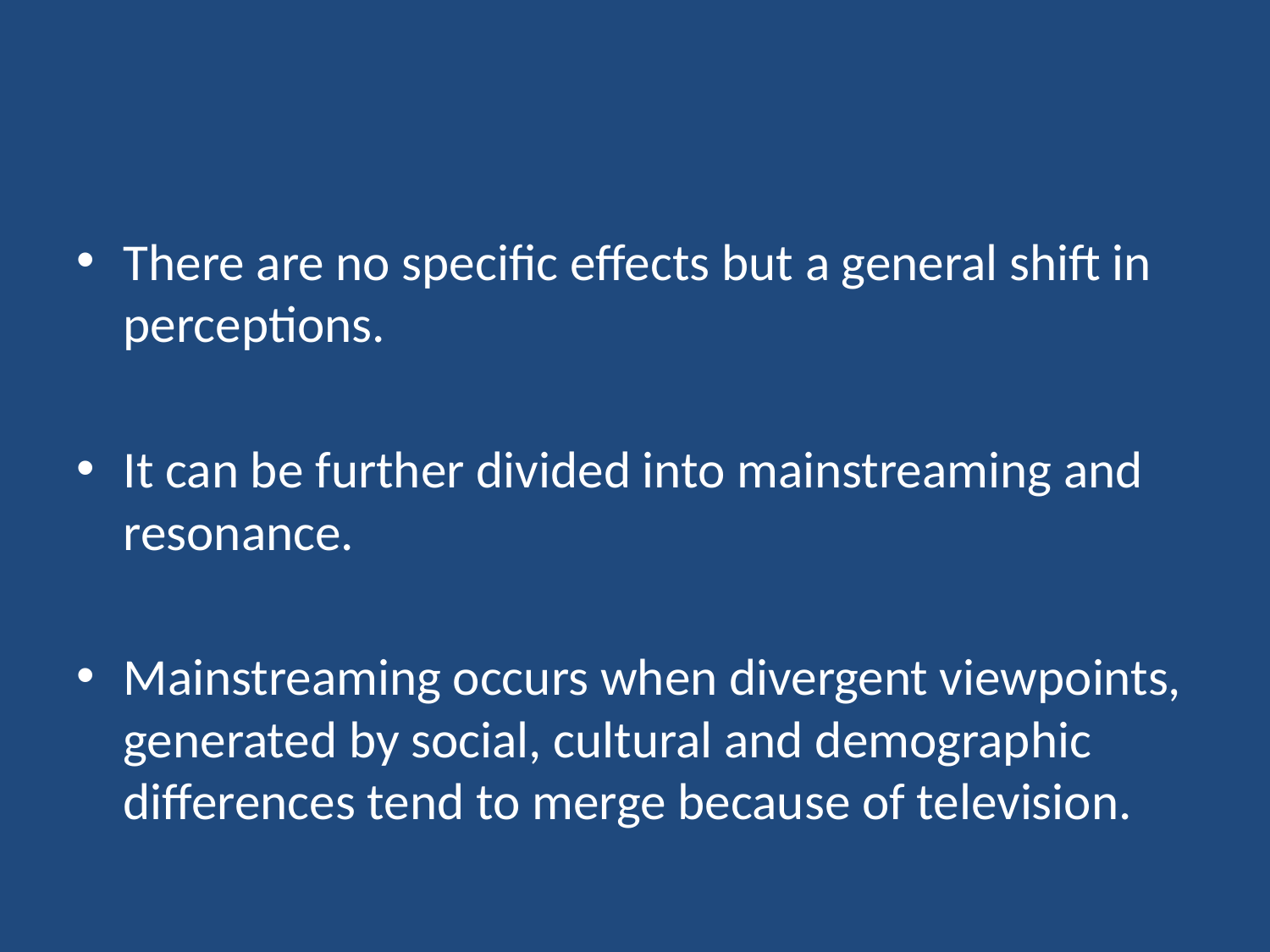

#
There are no specific effects but a general shift in perceptions.

It can be further divided into mainstreaming and resonance.

Mainstreaming occurs when divergent viewpoints, generated by social, cultural and demographic differences tend to merge because of television.